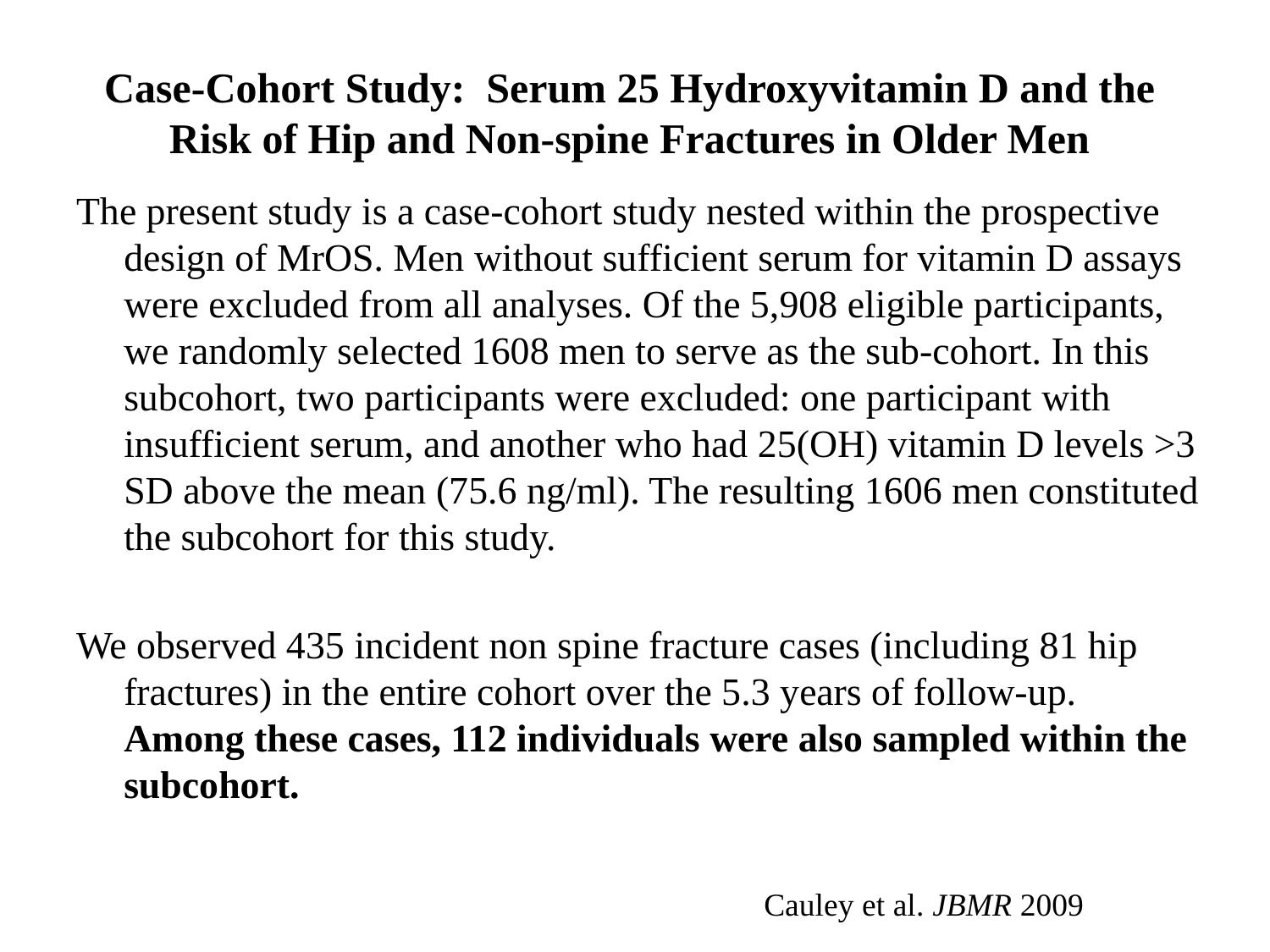

Case-Cohort Study:  Serum 25 Hydroxyvitamin D and the Risk of Hip and Non-spine Fractures in Older Men
The present study is a case-cohort study nested within the prospective design of MrOS. Men without sufficient serum for vitamin D assays were excluded from all analyses. Of the 5,908 eligible participants, we randomly selected 1608 men to serve as the sub-cohort. In this subcohort, two participants were excluded: one participant with insufficient serum, and another who had 25(OH) vitamin D levels >3 SD above the mean (75.6 ng/ml). The resulting 1606 men constituted the subcohort for this study.

We observed 435 incident non spine fracture cases (including 81 hip fractures) in the entire cohort over the 5.3 years of follow-up. Among these cases, 112 individuals were also sampled within the subcohort.
Cauley et al. JBMR 2009